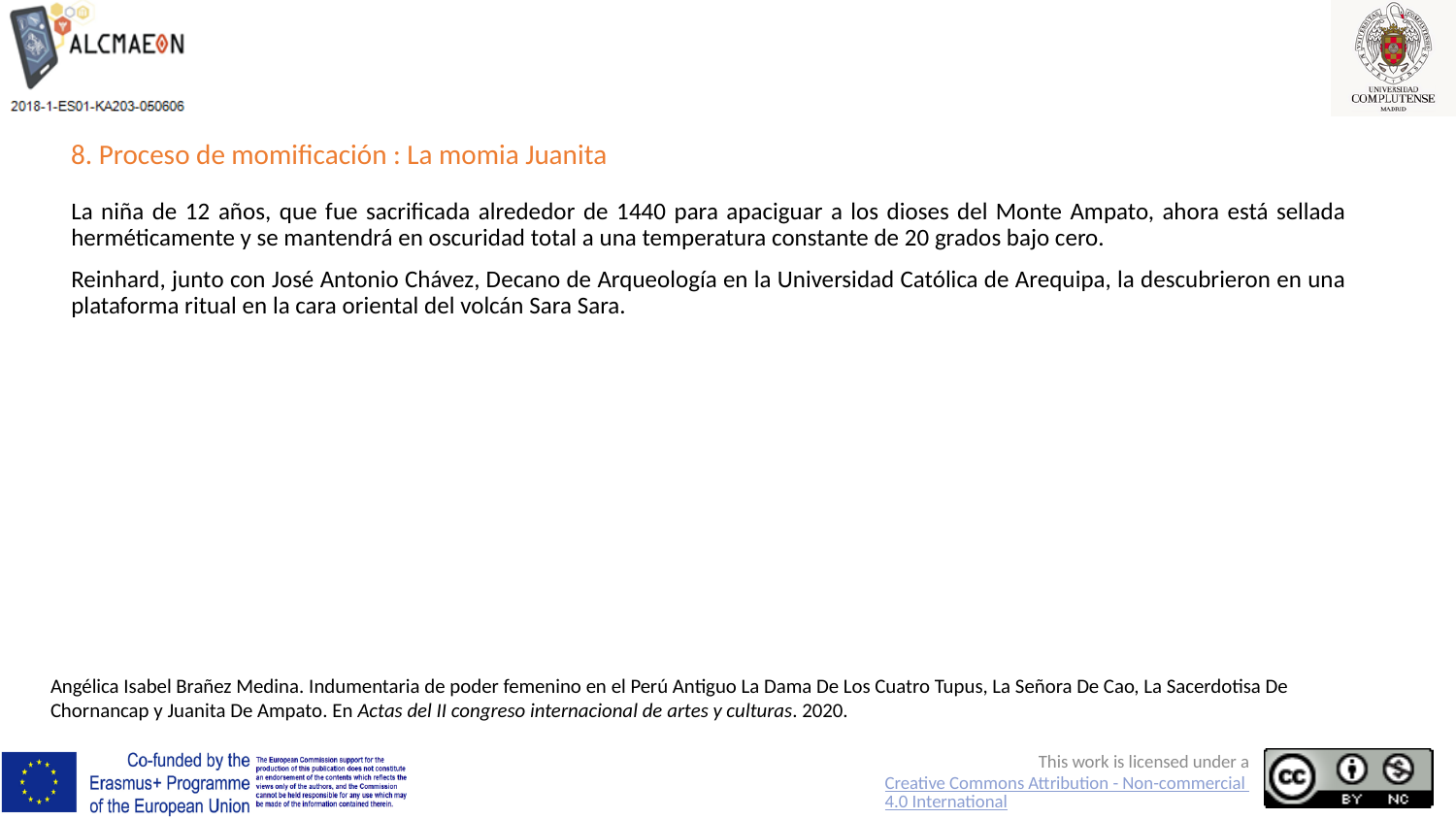

# 8. Proceso de momificación : La momia Juanita
La niña de 12 años, que fue sacrificada alrededor de 1440 para apaciguar a los dioses del Monte Ampato, ahora está sellada herméticamente y se mantendrá en oscuridad total a una temperatura constante de 20 grados bajo cero.
Reinhard, junto con José Antonio Chávez, Decano de Arqueología en la Universidad Católica de Arequipa, la descubrieron en una plataforma ritual en la cara oriental del volcán Sara Sara.

Angélica Isabel Brañez Medina. Indumentaria de poder femenino en el Perú Antiguo La Dama De Los Cuatro Tupus, La Señora De Cao, La Sacerdotisa De Chornancap y Juanita De Ampato. En Actas del II congreso internacional de artes y culturas. 2020.